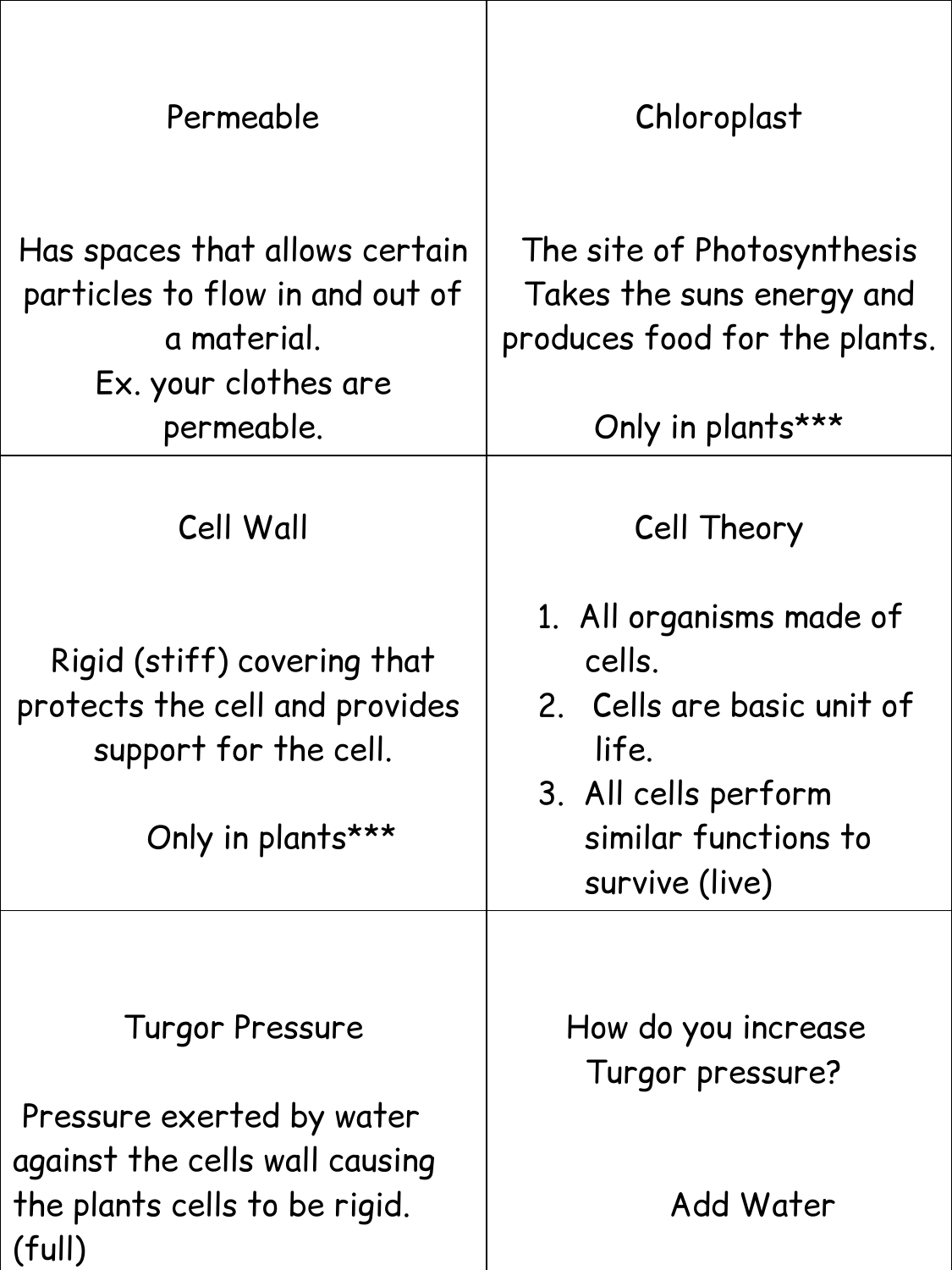

| Permeable Has spaces that allows certain particles to flow in and out of a material. Ex. your clothes are permeable. | Chloroplast The site of Photosynthesis Takes the suns energy and produces food for the plants. Only in plants\*\*\* |
| --- | --- |
| Cell Wall Rigid (stiff) covering that protects the cell and provides support for the cell. Only in plants\*\*\* | Cell Theory 1. All organisms made of cells. 2. Cells are basic unit of life. 3. All cells perform similar functions to survive (live) |
| Turgor Pressure Pressure exerted by water against the cells wall causing the plants cells to be rigid. (full) This takes place in the vacuole | How do you increase Turgor pressure? Add Water |